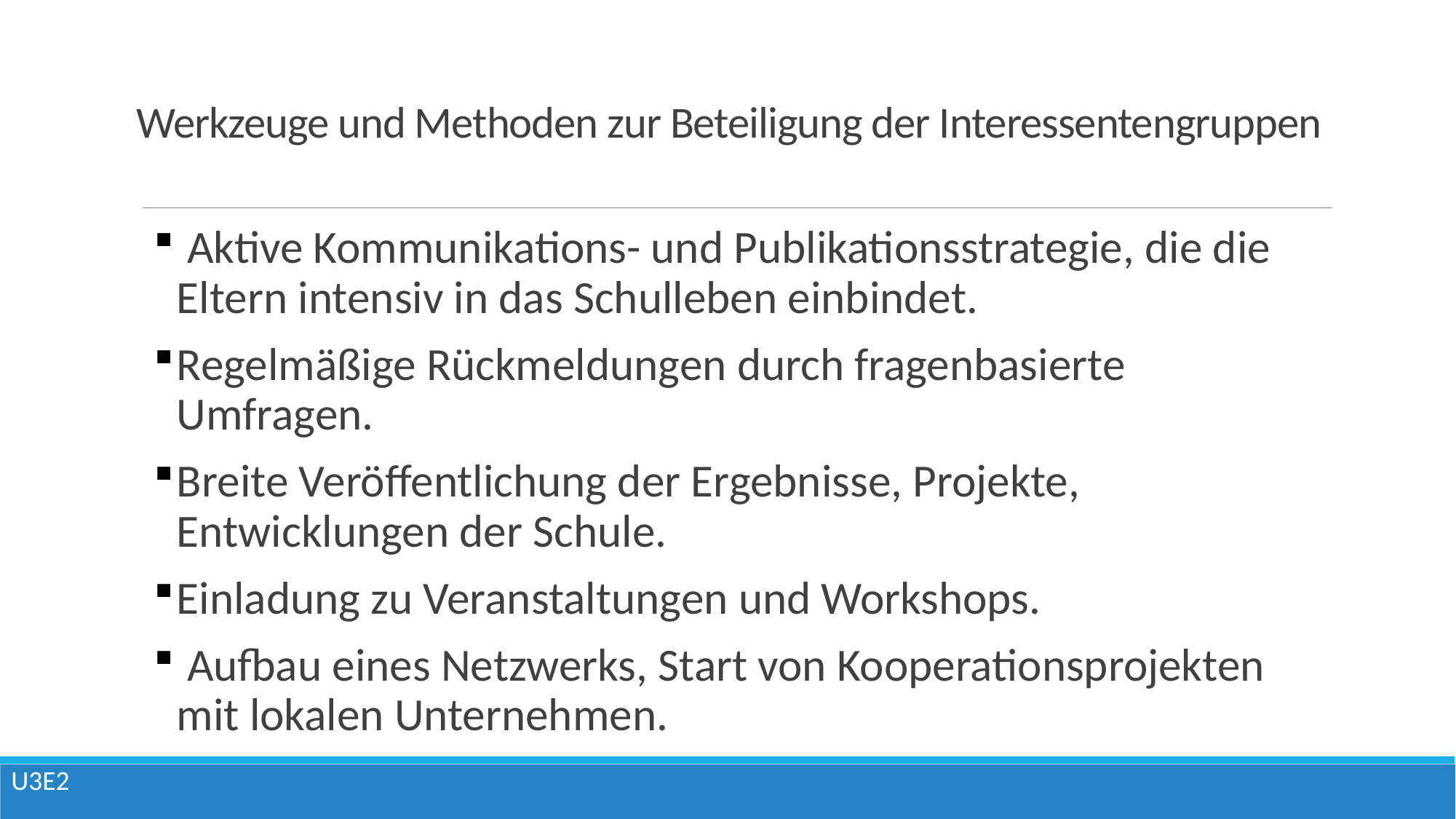

# Werkzeuge und Methoden zur Beteiligung der Interessentengruppen
 Aktive Kommunikations- und Publikationsstrategie, die die Eltern intensiv in das Schulleben einbindet.
Regelmäßige Rückmeldungen durch fragenbasierte Umfragen.
Breite Veröffentlichung der Ergebnisse, Projekte, Entwicklungen der Schule.
Einladung zu Veranstaltungen und Workshops.
 Aufbau eines Netzwerks, Start von Kooperationsprojekten mit lokalen Unternehmen.

U3E2